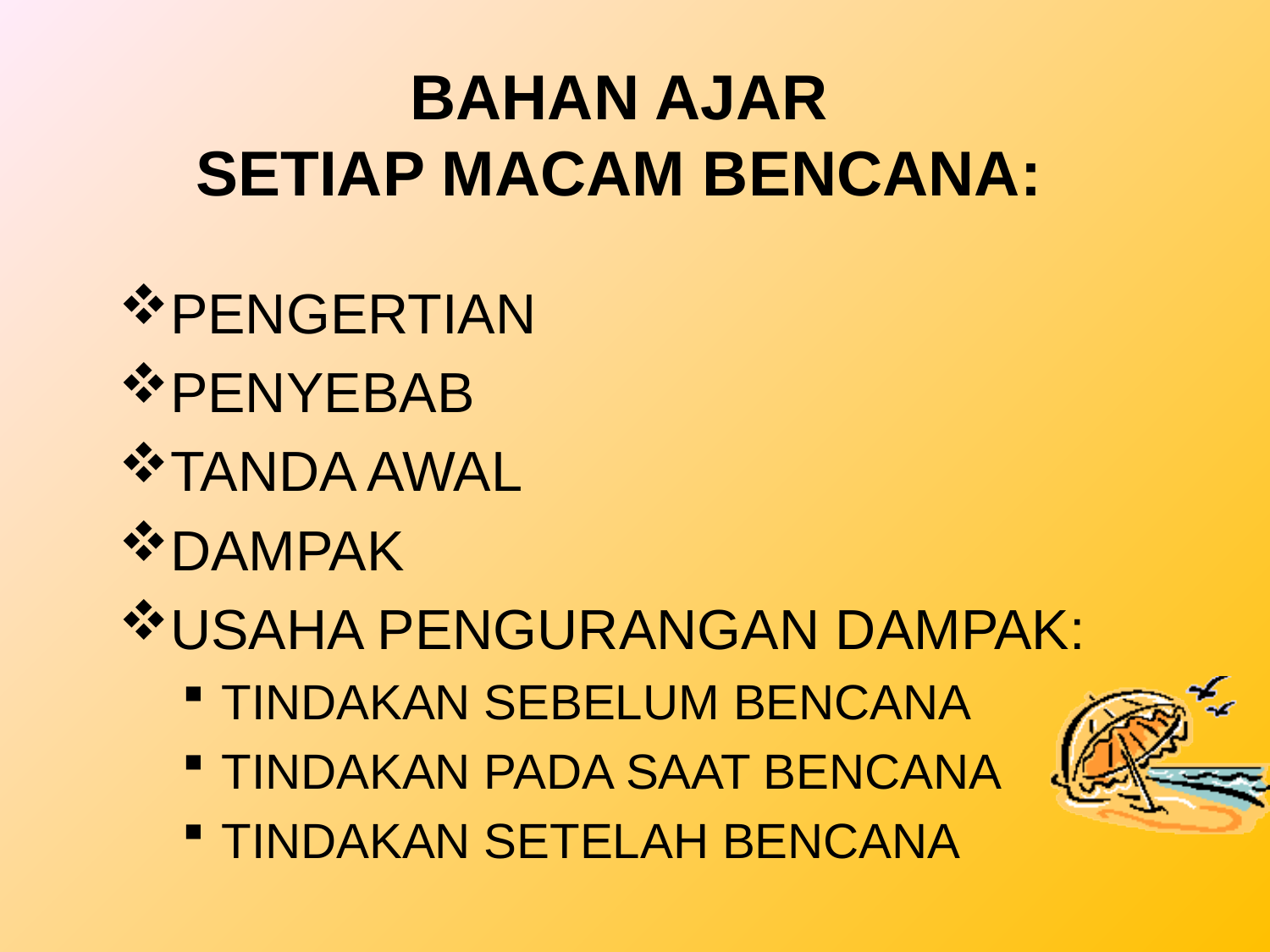

# BAHAN AJAR SETIAP MACAM BENCANA:
PENGERTIAN
PENYEBAB
TANDA AWAL
DAMPAK
USAHA PENGURANGAN DAMPAK:
TINDAKAN SEBELUM BENCANA
TINDAKAN PADA SAAT BENCANA
TINDAKAN SETELAH BENCANA